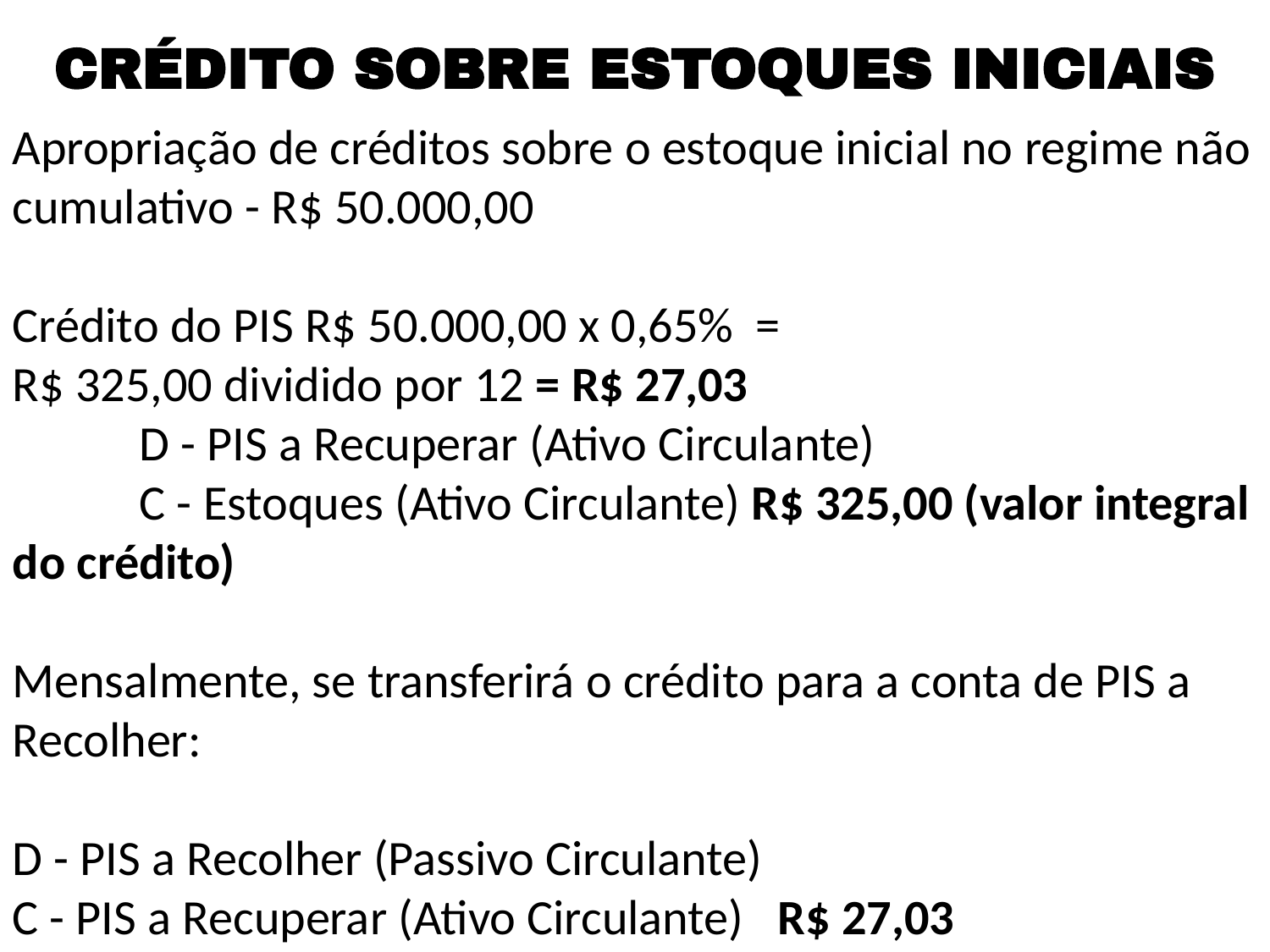

CRÉDITO SOBRE ESTOQUES INICIAIS
Apropriação de créditos sobre o estoque inicial no regime não cumulativo - R$ 50.000,00

Crédito do PIS R$ 50.000,00 x 0,65%  =
R$ 325,00 dividido por 12 = R$ 27,03
	D - PIS a Recuperar (Ativo Circulante)
	C - Estoques (Ativo Circulante) R$ 325,00 (valor integral do crédito)

Mensalmente, se transferirá o crédito para a conta de PIS a Recolher:

D - PIS a Recolher (Passivo Circulante)
C - PIS a Recuperar (Ativo Circulante)   R$ 27,03